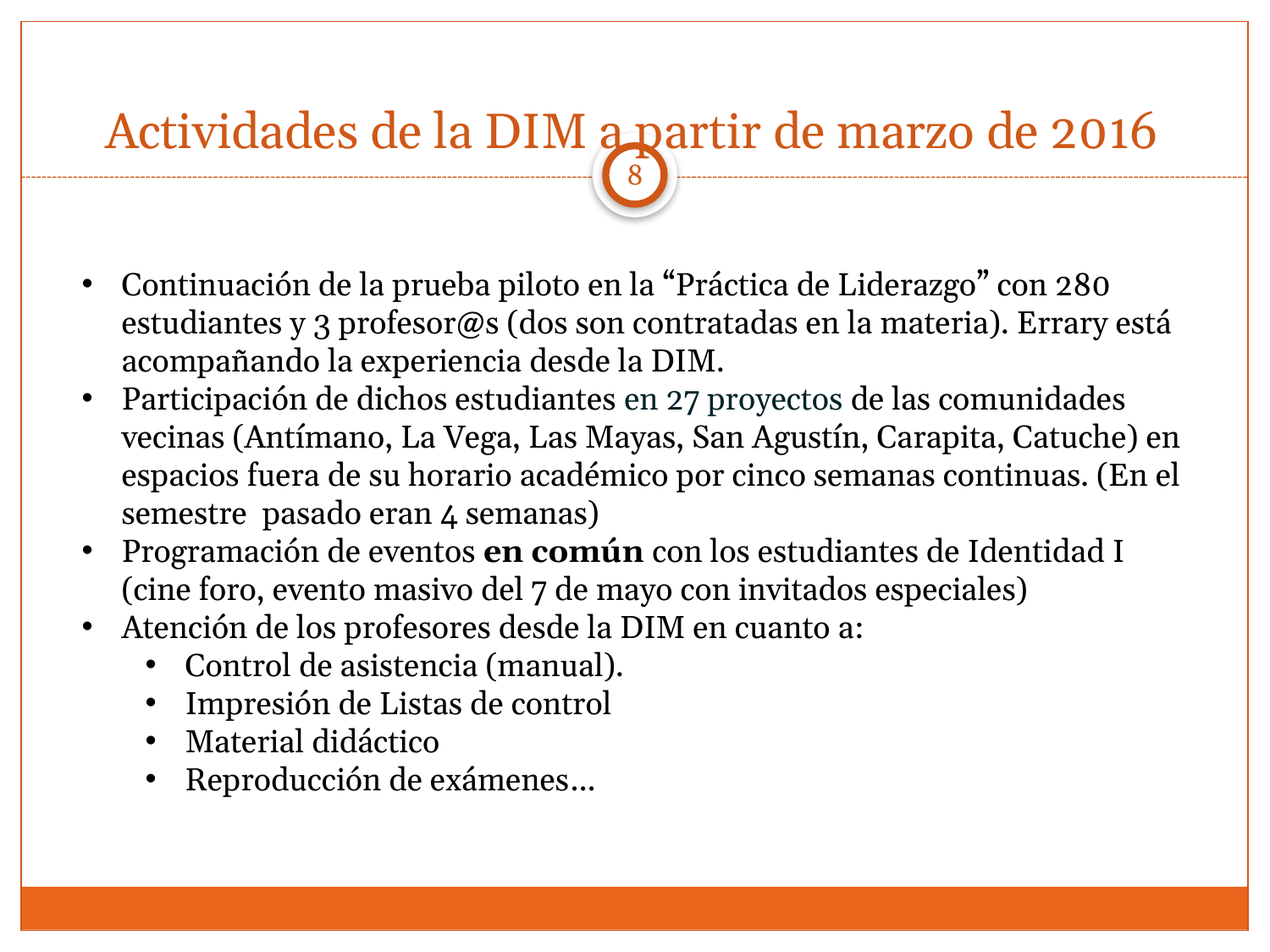

# Actividades de la DIM a partir de marzo de 2016
8
Continuación de la prueba piloto en la “Práctica de Liderazgo” con 280 estudiantes y 3 profesor@s (dos son contratadas en la materia). Errary está acompañando la experiencia desde la DIM.
Participación de dichos estudiantes en 27 proyectos de las comunidades  vecinas (Antímano, La Vega, Las Mayas, San Agustín, Carapita, Catuche) en espacios fuera de su horario académico por cinco semanas continuas. (En el semestre  pasado eran 4 semanas)
Programación de eventos en común con los estudiantes de Identidad I (cine foro, evento masivo del 7 de mayo con invitados especiales)
Atención de los profesores desde la DIM en cuanto a:
Control de asistencia (manual).
Impresión de Listas de control
Material didáctico
Reproducción de exámenes…